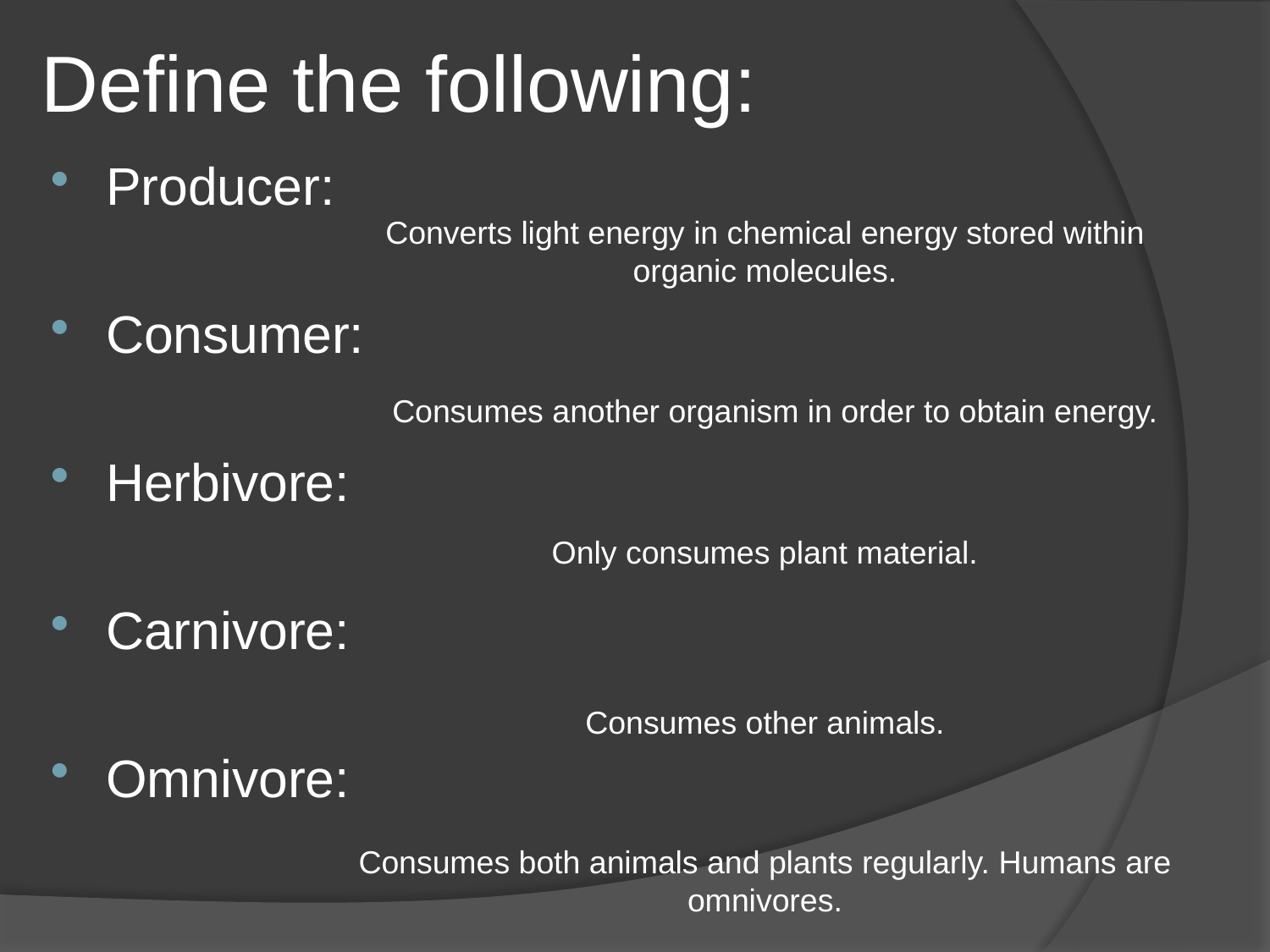

# Define the following:
Producer:

Consumer:

Herbivore:

Carnivore:

Omnivore:
Converts light energy in chemical energy stored within organic molecules.
Consumes another organism in order to obtain energy.
Only consumes plant material.
Consumes other animals.
Consumes both animals and plants regularly. Humans are omnivores.